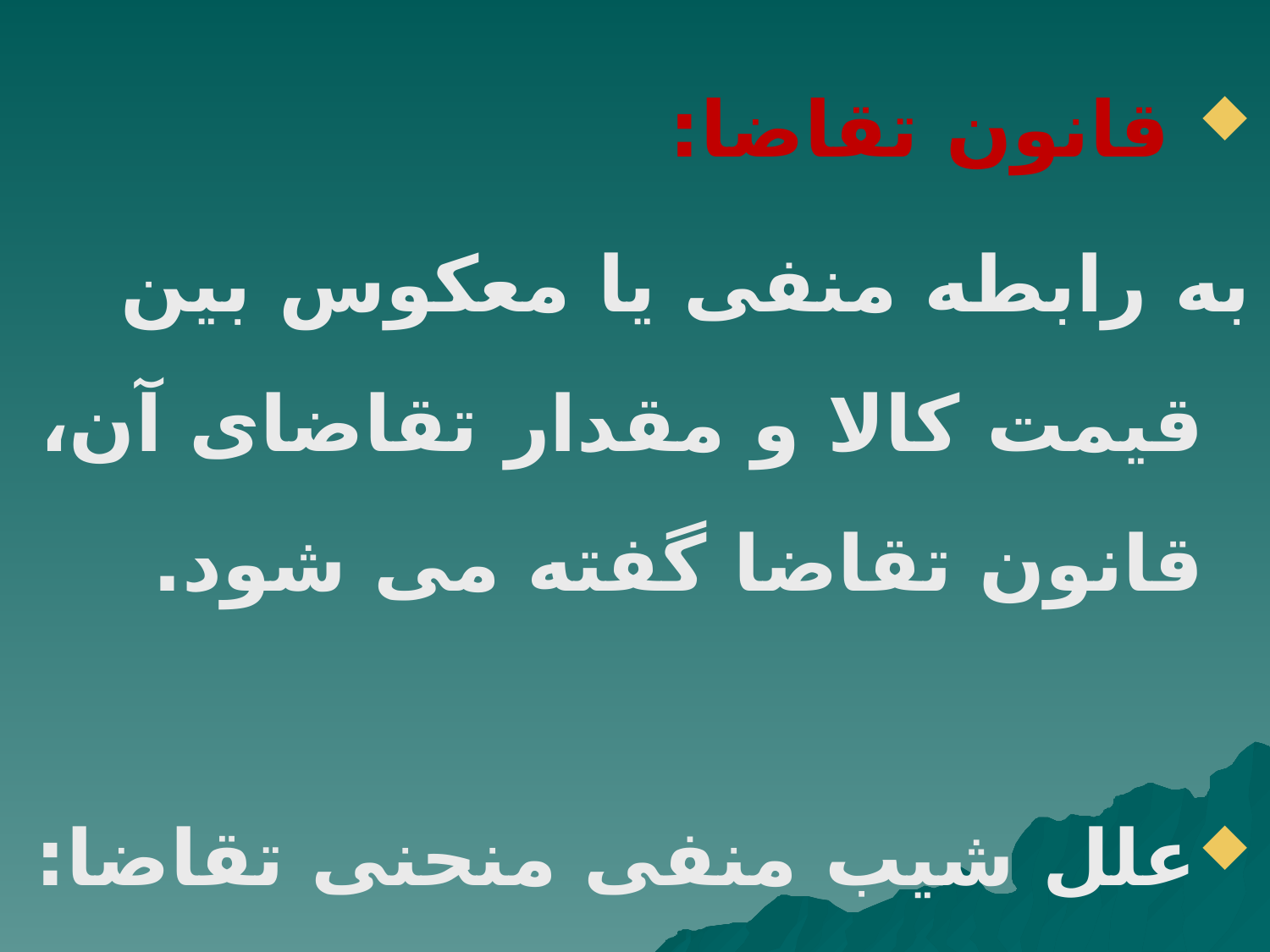

قانون تقاضا:
به رابطه منفی یا معکوس بین قیمت کالا و مقدار تقاضای آن، قانون تقاضا گفته می شود.
علل شیب منفی منحنی تقاضا:
 1-  اثر درآمدی Dx ↓ →↓ درآمد  Px↑ →